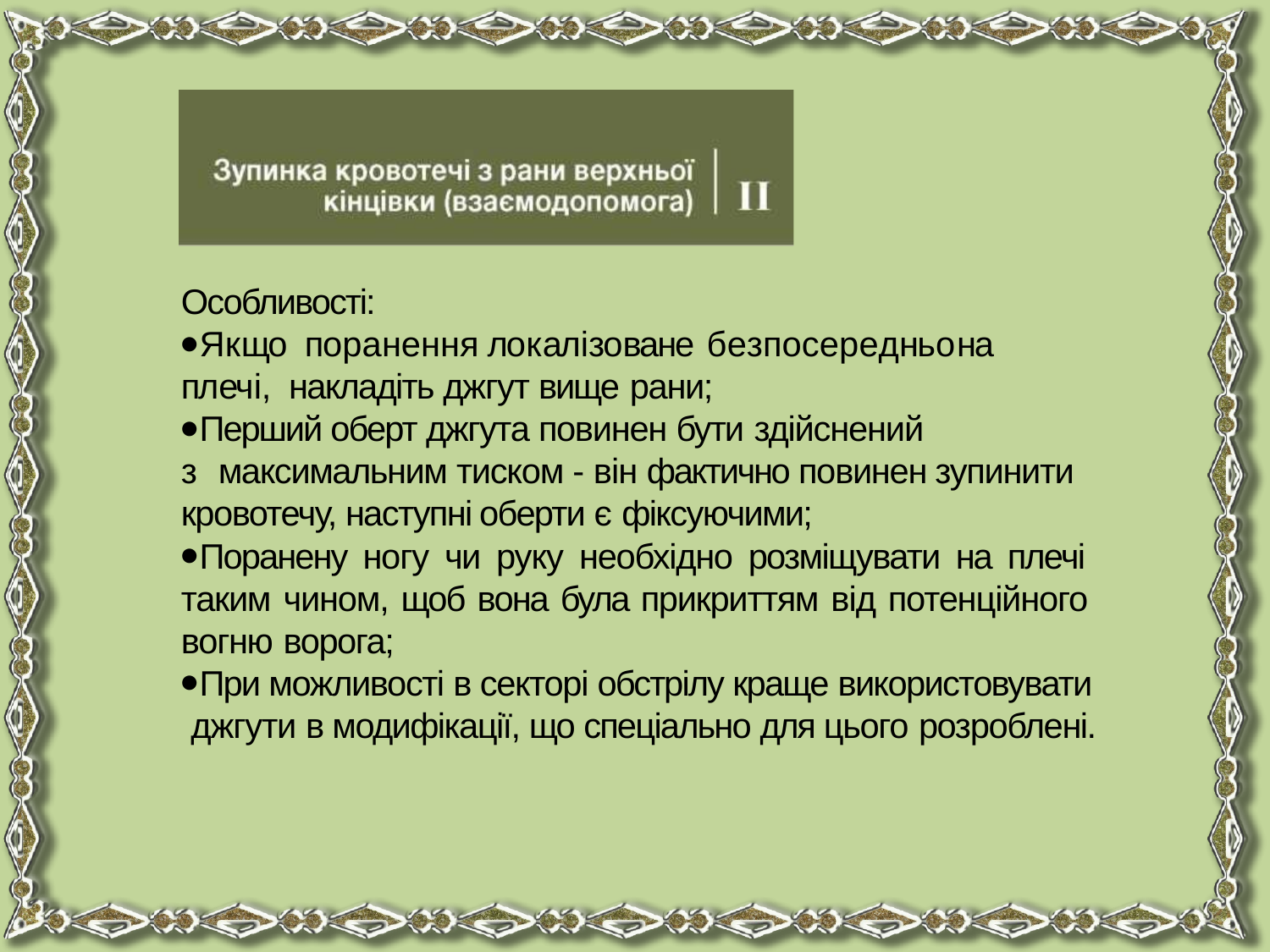

Особливості:
Якщо	поранення	локалізоване	безпосередньо	на	плечі,  накладіть джгут вище рани;
Перший оберт джгута повинен бути здійснений
з	максимальним тиском - він фактично повинен зупинити  кровотечу, наступні оберти є фіксуючими;
Поранену ногу чи руку необхідно розміщувати на плечі  таким чином, щоб вона була прикриттям від потенційного  вогню ворога;
При можливості в секторі обстрілу краще використовувати  джгути в модифікації, що спеціально для цього розроблені.